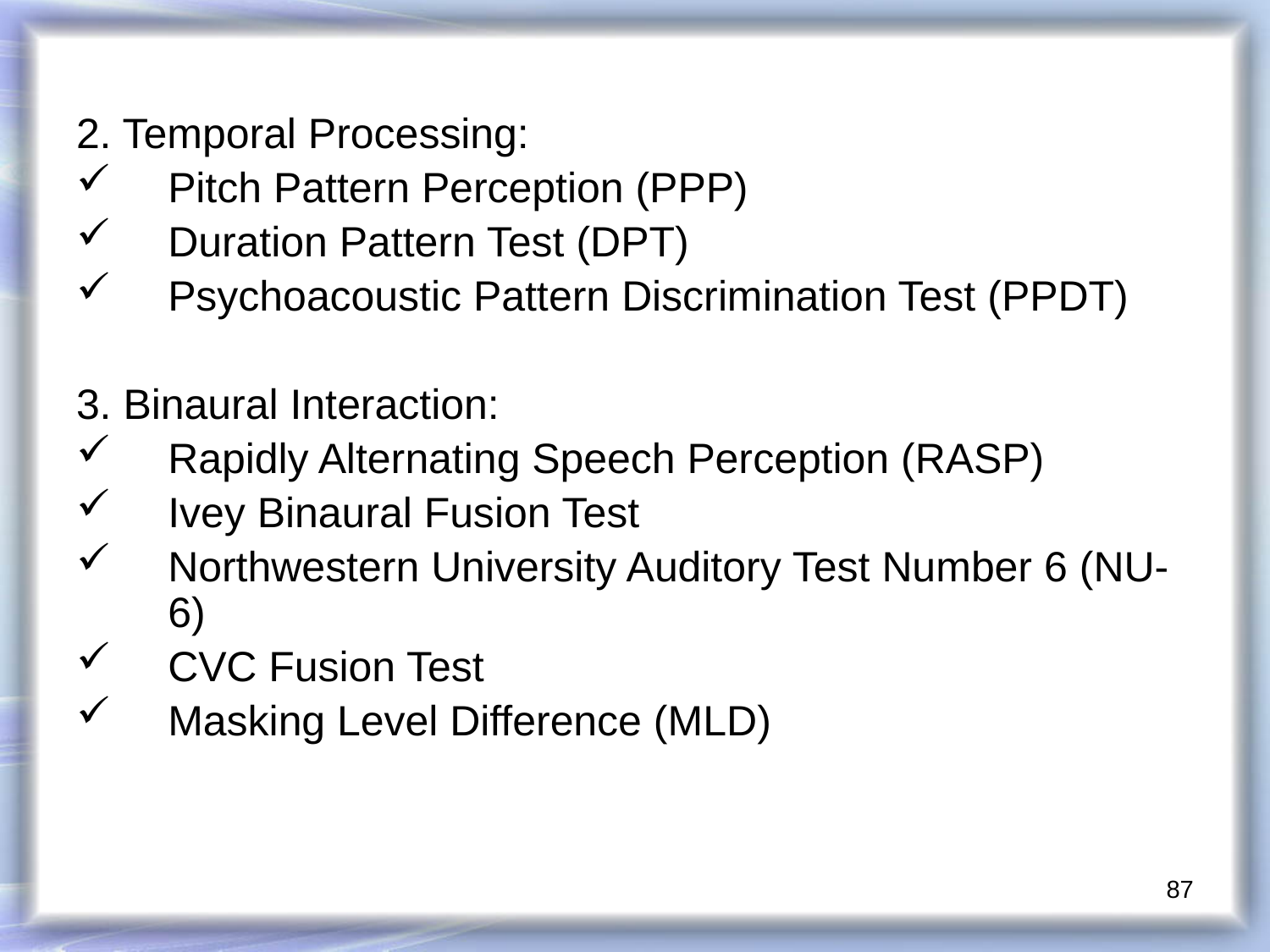

2. Temporal Processing:
Pitch Pattern Perception (PPP)
Duration Pattern Test (DPT)
Psychoacoustic Pattern Discrimination Test (PPDT)

3. Binaural Interaction:
Rapidly Alternating Speech Perception (RASP)
Ivey Binaural Fusion Test
Northwestern University Auditory Test Number 6 (NU-6)
CVC Fusion Test
Masking Level Difference (MLD)

87